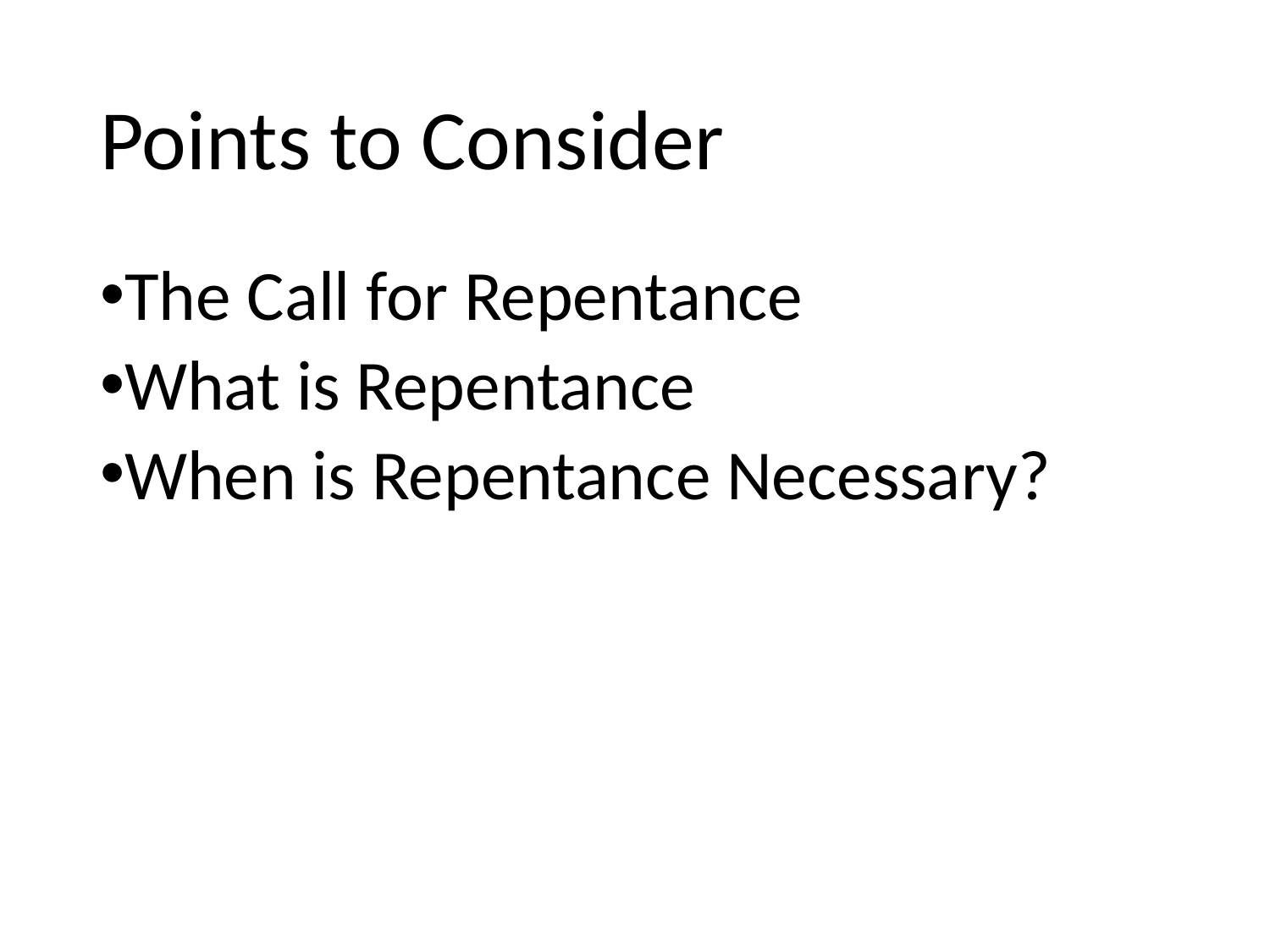

# Points to Consider
The Call for Repentance
What is Repentance
When is Repentance Necessary?